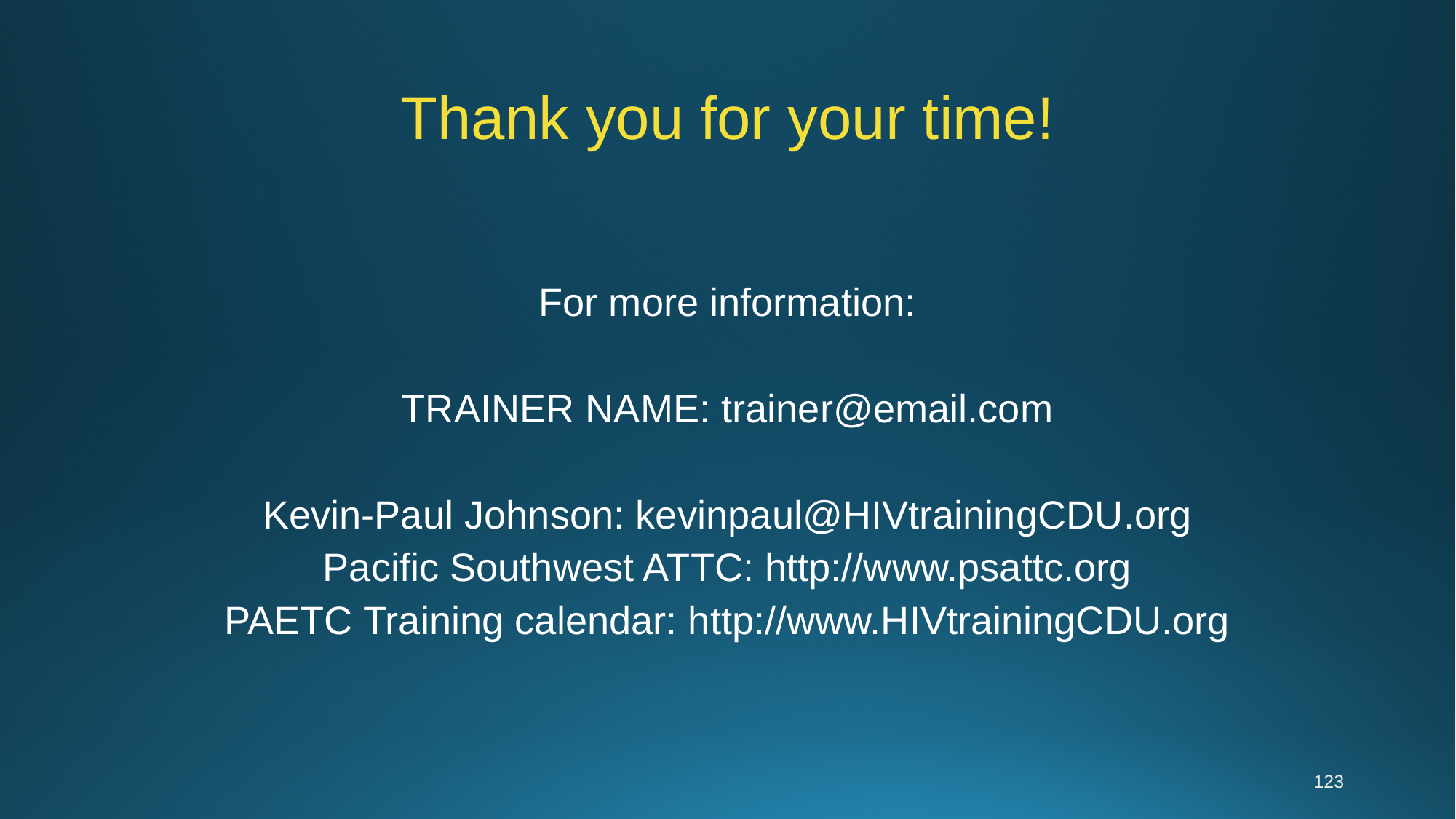

Thank you for your time!
For more information:

TRAINER NAME: trainer@email.com

Kevin-Paul Johnson: kevinpaul@HIVtrainingCDU.org
Pacific Southwest ATTC: http://www.psattc.org
PAETC Training calendar: http://www.HIVtrainingCDU.org
123